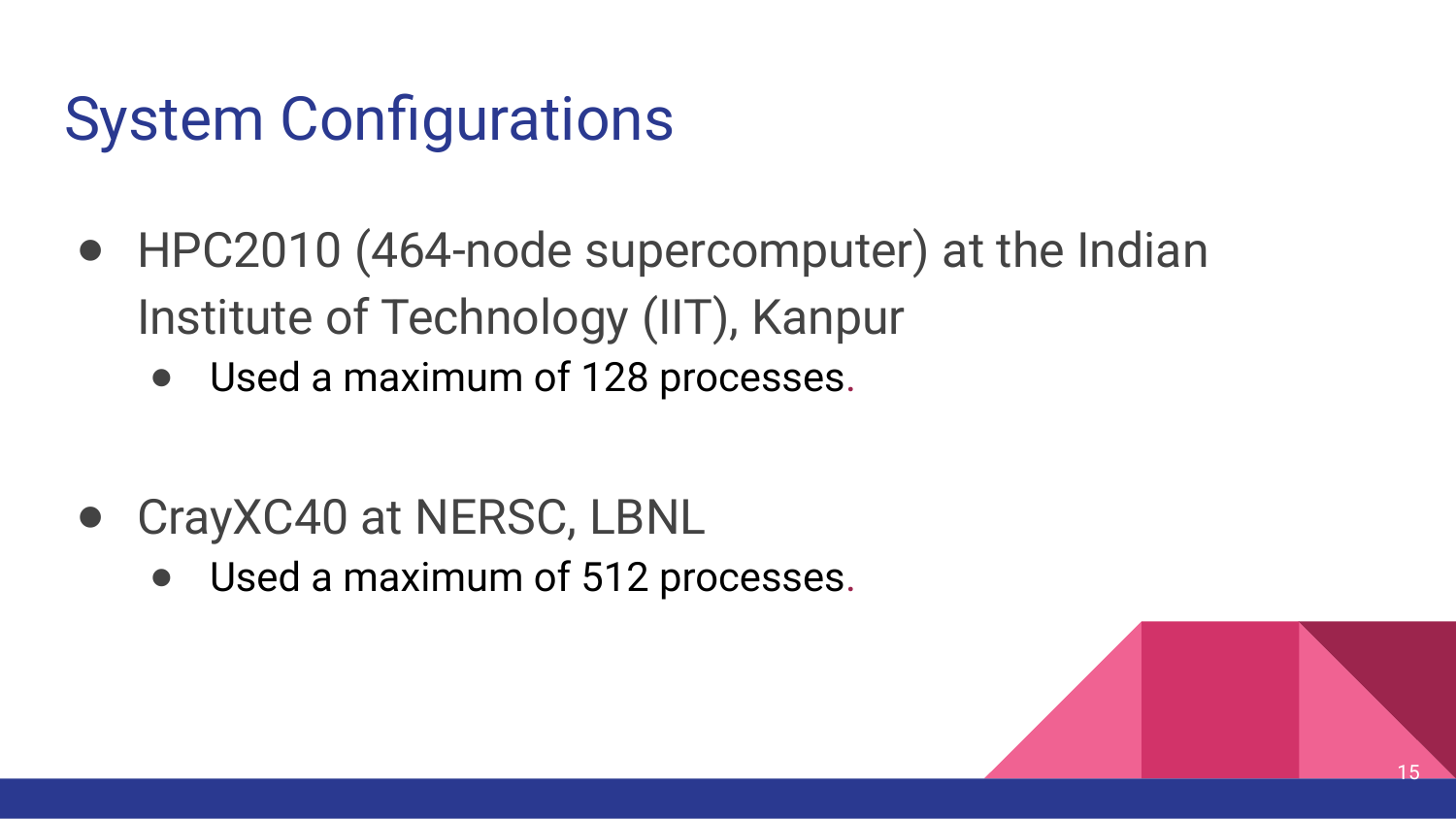

# System Configurations
HPC2010 (464-node supercomputer) at the Indian Institute of Technology (IIT), Kanpur
Used a maximum of 128 processes.

CrayXC40 at NERSC, LBNL
Used a maximum of 512 processes.
15